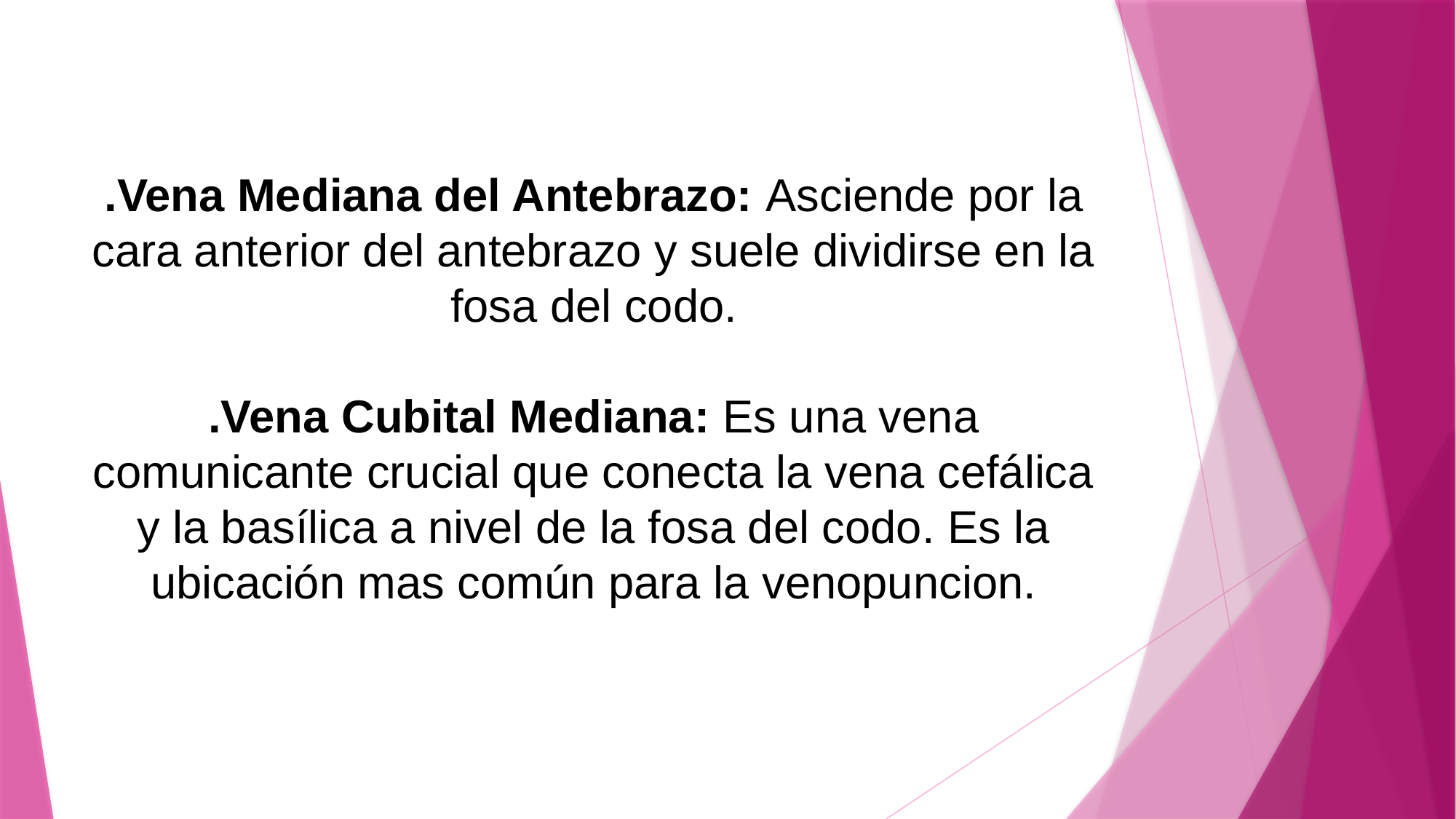

# .Vena Mediana del Antebrazo: Asciende por la cara anterior del antebrazo y suele dividirse en la fosa del codo. .Vena Cubital Mediana: Es una vena comunicante crucial que conecta la vena cefálica y la basílica a nivel de la fosa del codo. Es la ubicación mas común para la venopuncion.